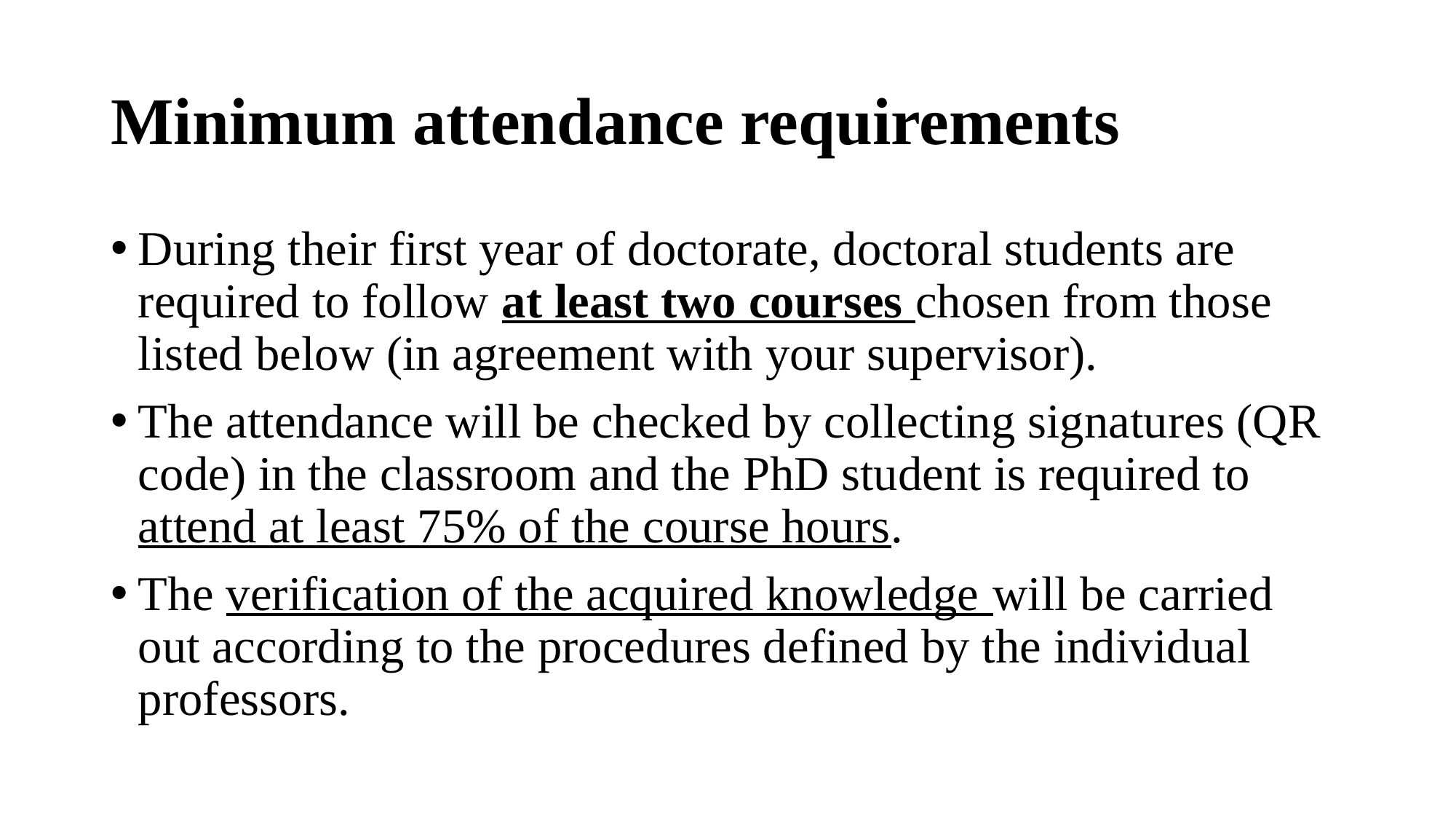

# Minimum attendance requirements
During their first year of doctorate, doctoral students are required to follow at least two courses chosen from those listed below (in agreement with your supervisor).
The attendance will be checked by collecting signatures (QR code) in the classroom and the PhD student is required to attend at least 75% of the course hours.
The verification of the acquired knowledge will be carried out according to the procedures defined by the individual professors.